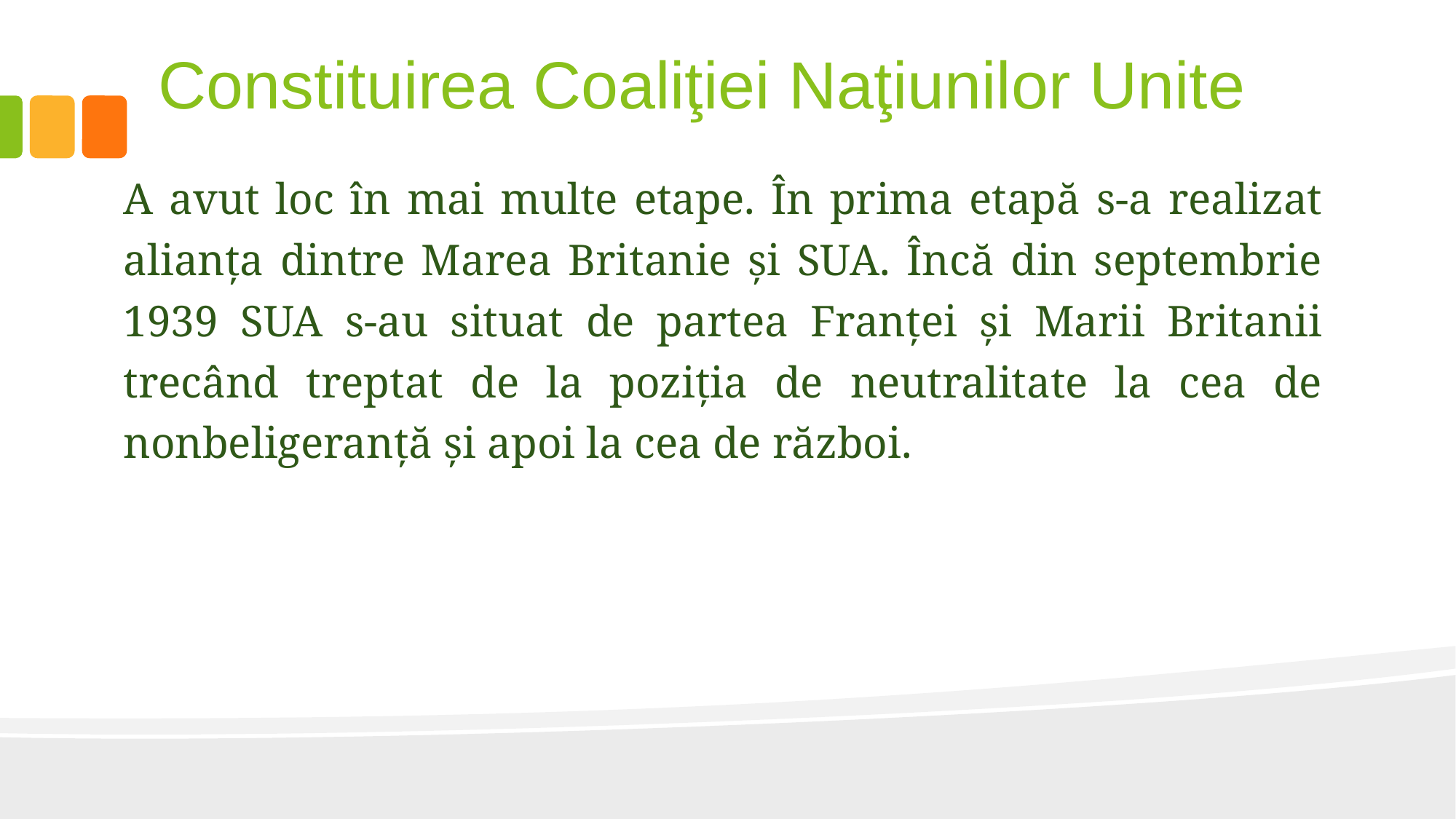

Constituirea Coaliţiei Naţiunilor Unite
A avut loc în mai multe etape. În prima etapă s-a realizat alianţa dintre Marea Britanie şi SUA. Încă din septembrie 1939 SUA s-au situat de partea Franţei şi Marii Britanii trecând treptat de la poziţia de neutralitate la cea de nonbeligeranţă şi apoi la cea de război.